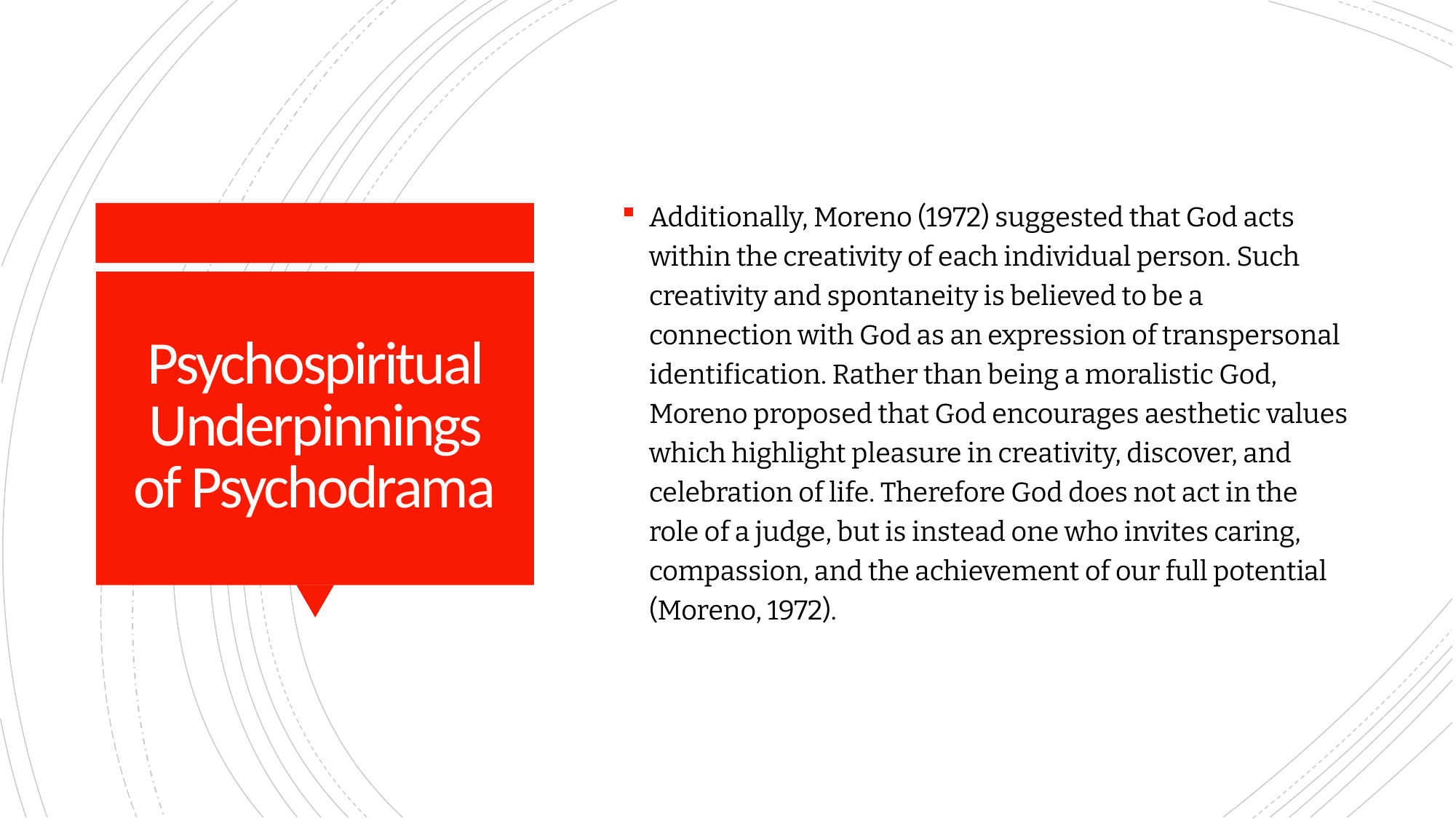

Additionally, Moreno (1972) suggested that God acts within the creativity of each individual person. Such creativity and spontaneity is believed to be a connection with God as an expression of transpersonal identification. Rather than being a moralistic God, Moreno proposed that God encourages aesthetic values which highlight pleasure in creativity, discover, and celebration of life. Therefore God does not act in the role of a judge, but is instead one who invites caring, compassion, and the achievement of our full potential (Moreno, 1972).
# Psychospiritual Underpinnings of Psychodrama